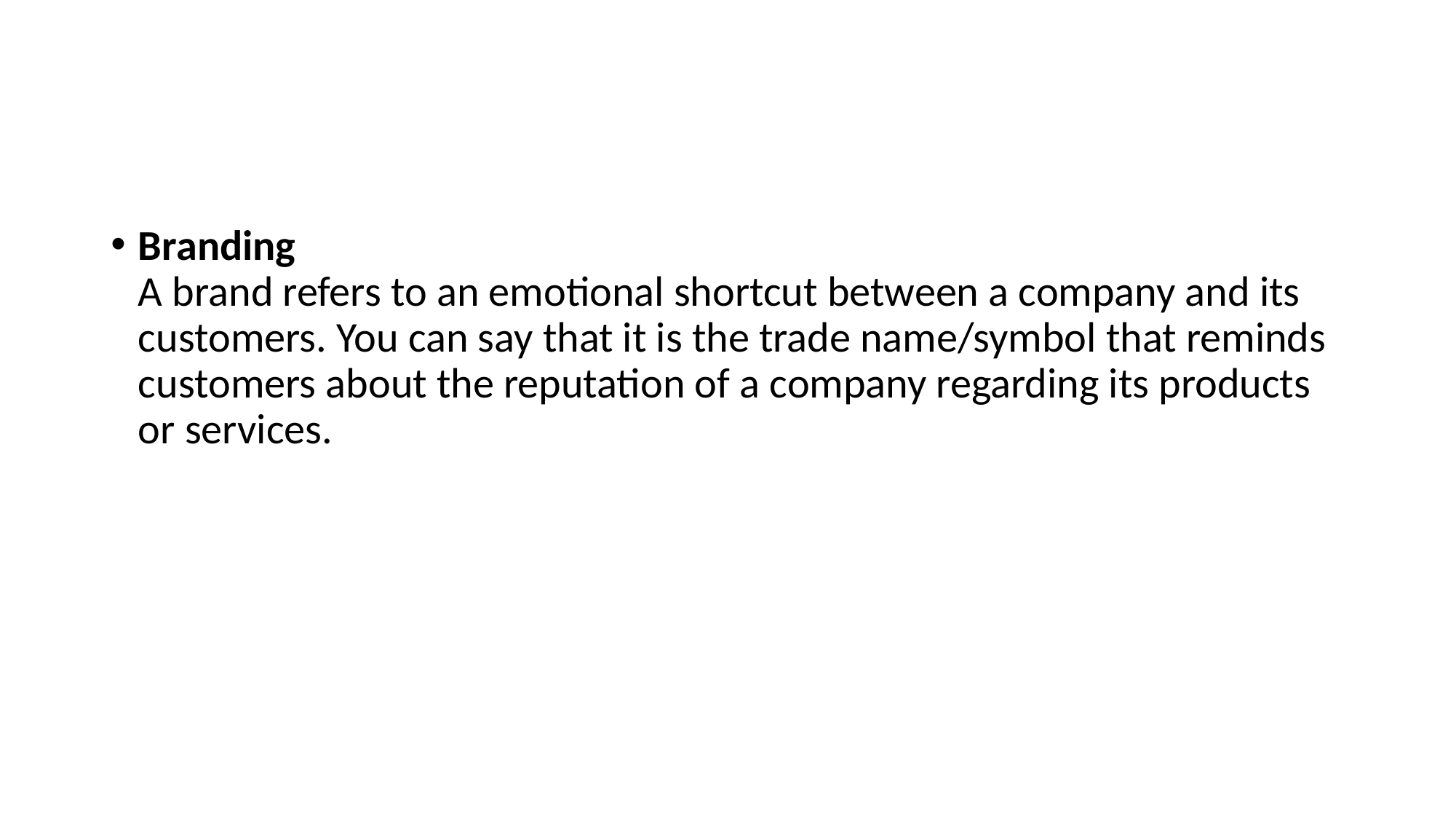

#
Branding
A brand refers to an emotional shortcut between a company and its customers. You can say that it is the trade name/symbol that reminds customers about the reputation of a company regarding its products or services.